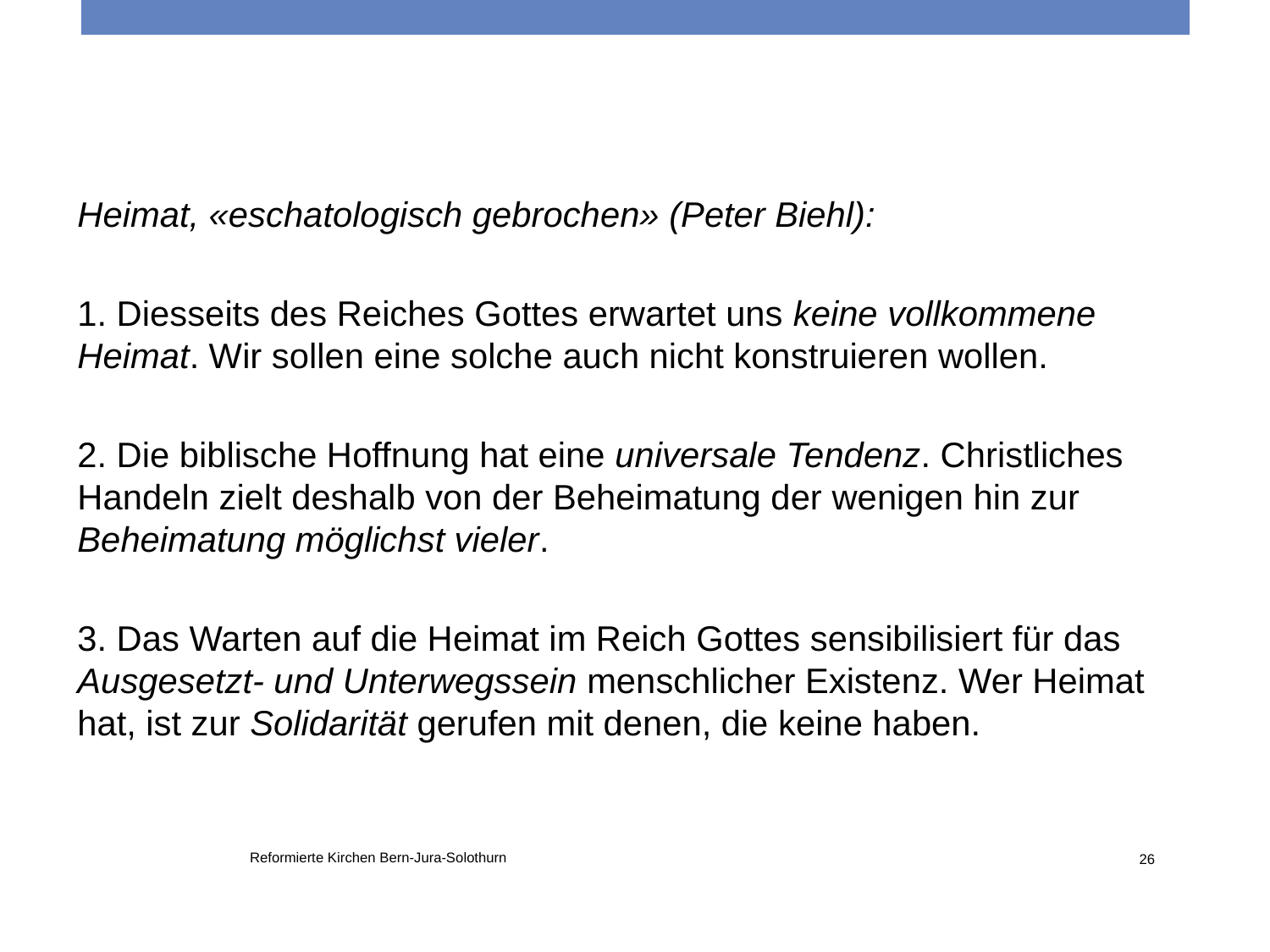

Heimat, «eschatologisch gebrochen» (Peter Biehl):

1. Diesseits des Reiches Gottes erwartet uns keine vollkommene Heimat. Wir sollen eine solche auch nicht konstruieren wollen.

2. Die biblische Hoffnung hat eine universale Tendenz. Christliches Handeln zielt deshalb von der Beheimatung der wenigen hin zur Beheimatung möglichst vieler.

3. Das Warten auf die Heimat im Reich Gottes sensibilisiert für das Ausgesetzt- und Unterwegssein menschlicher Existenz. Wer Heimat hat, ist zur Solidarität gerufen mit denen, die keine haben.

Reformierte Kirchen Bern-Jura-Solothurn

26